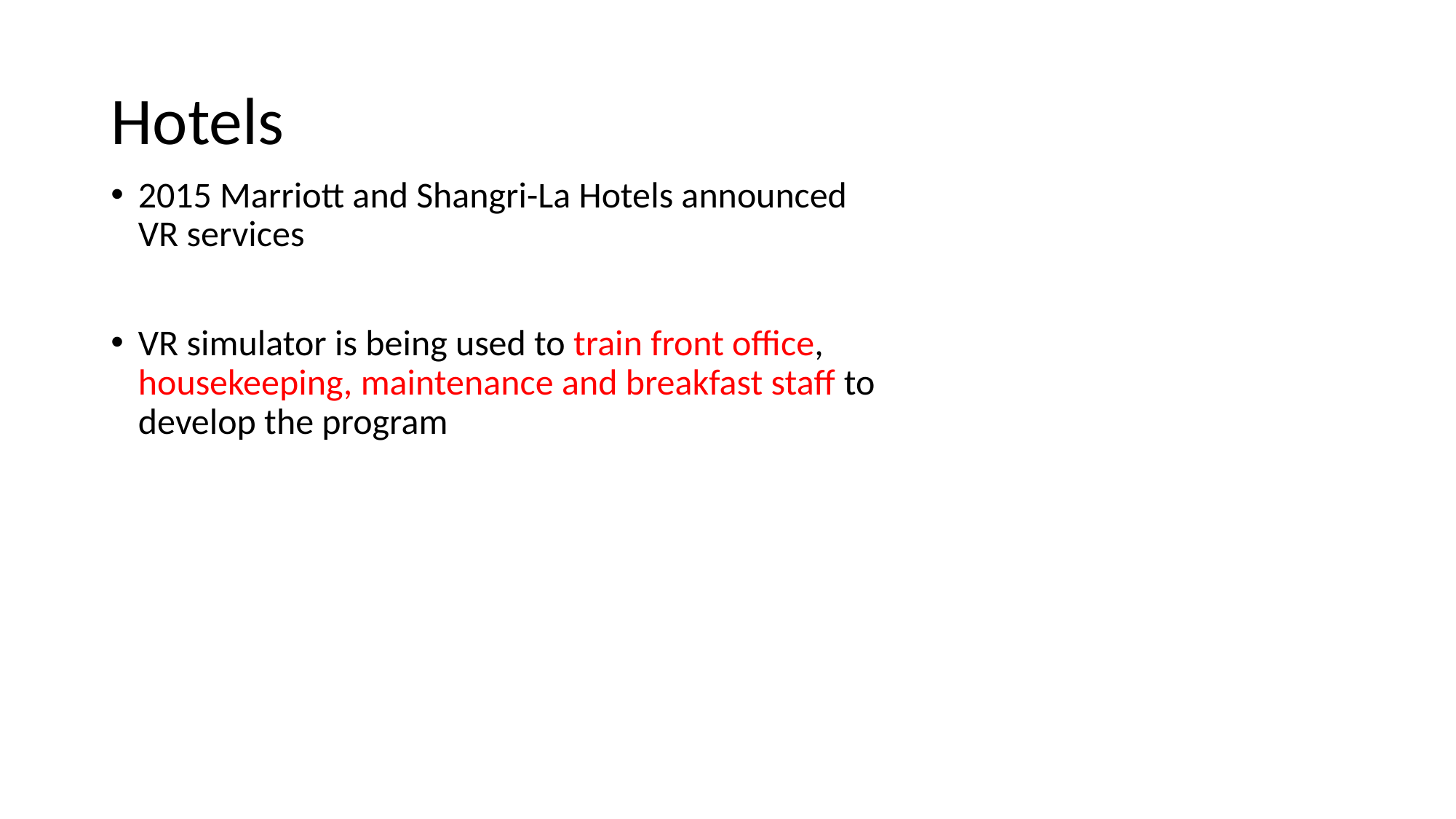

# Hotels
2015 Marriott and Shangri-La Hotels announced VR services

VR simulator is being used to train front office, housekeeping, maintenance and breakfast staff to develop the program